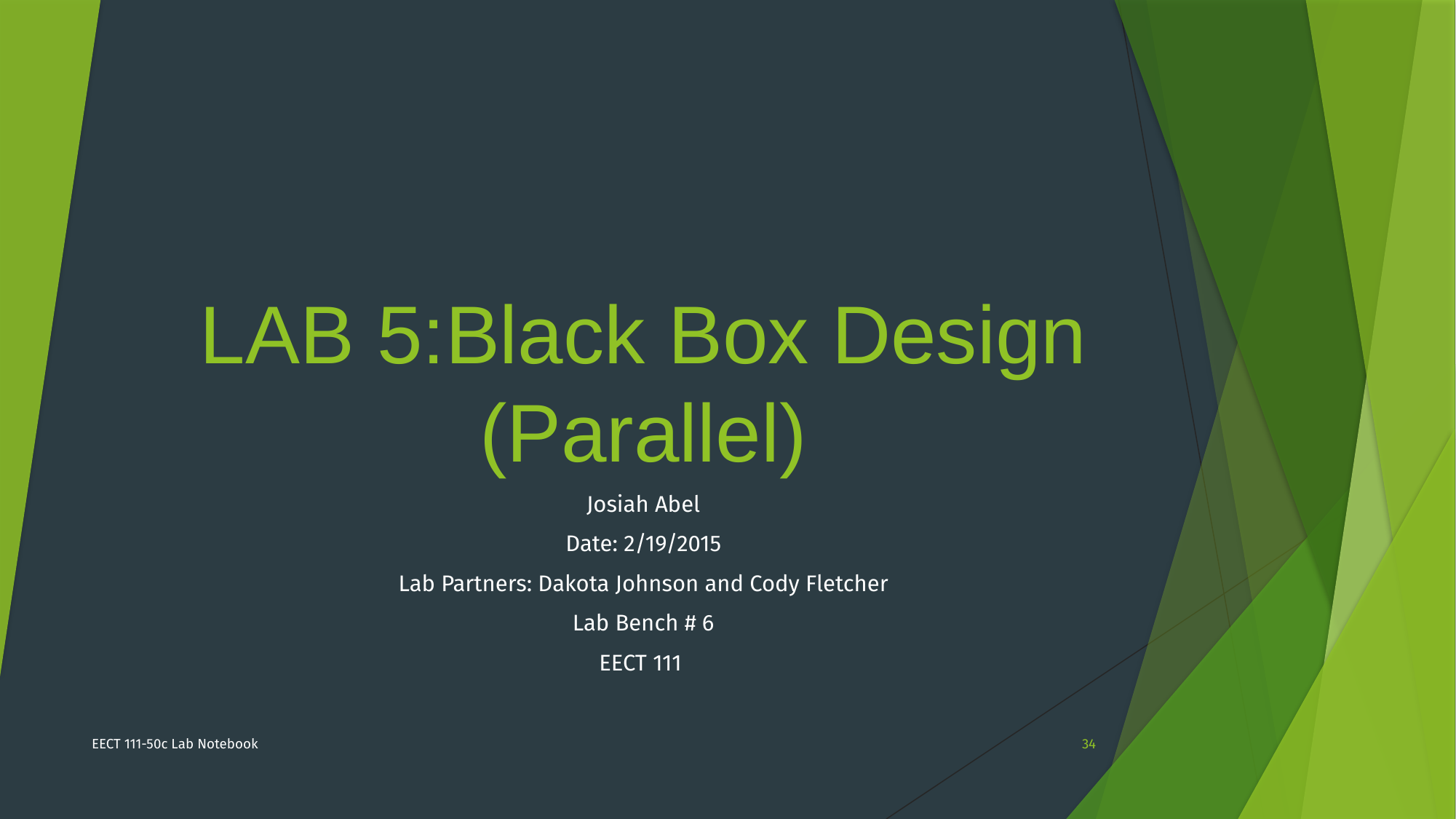

# LAB 5:Black Box Design (Parallel)
Josiah Abel
Date: 2/19/2015
Lab Partners: Dakota Johnson and Cody Fletcher
Lab Bench # 6
EECT 111
EECT 111-50c Lab Notebook
34